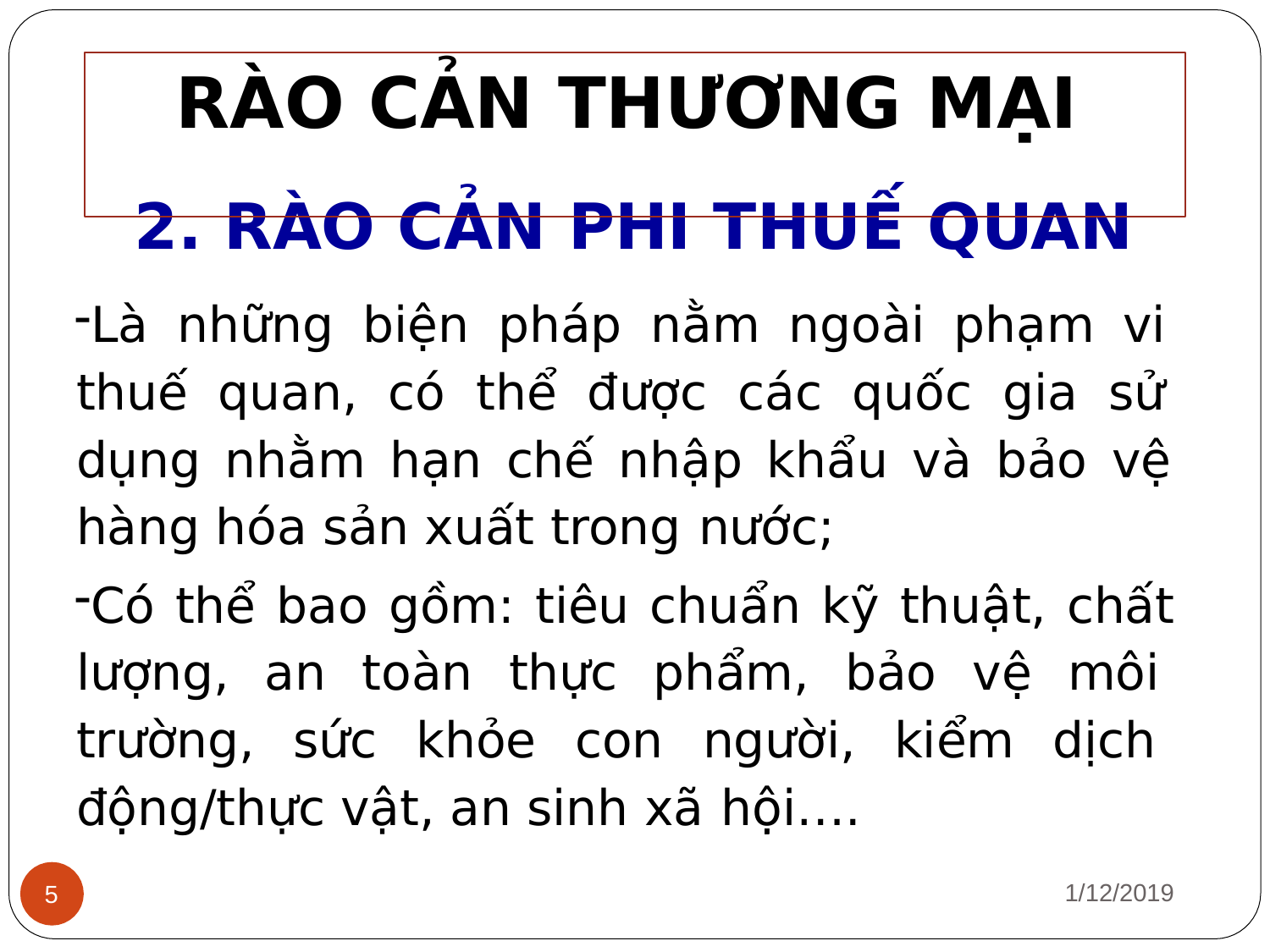

# RÀO CẢN THƯƠNG MẠI
2. RÀO CẢN PHI THUẾ QUAN
Là những biện pháp nằm ngoài phạm vi  thuế quan, có thể được các quốc gia sử  dụng nhằm hạn chế nhập khẩu và bảo vệ  hàng hóa sản xuất trong nước;
Có thể bao gồm: tiêu chuẩn kỹ thuật, chất  lượng, an toàn thực phẩm, bảo vệ môi  trường, sức khỏe con người, kiểm dịch  động/thực vật, an sinh xã hội….

1/12/2019
5